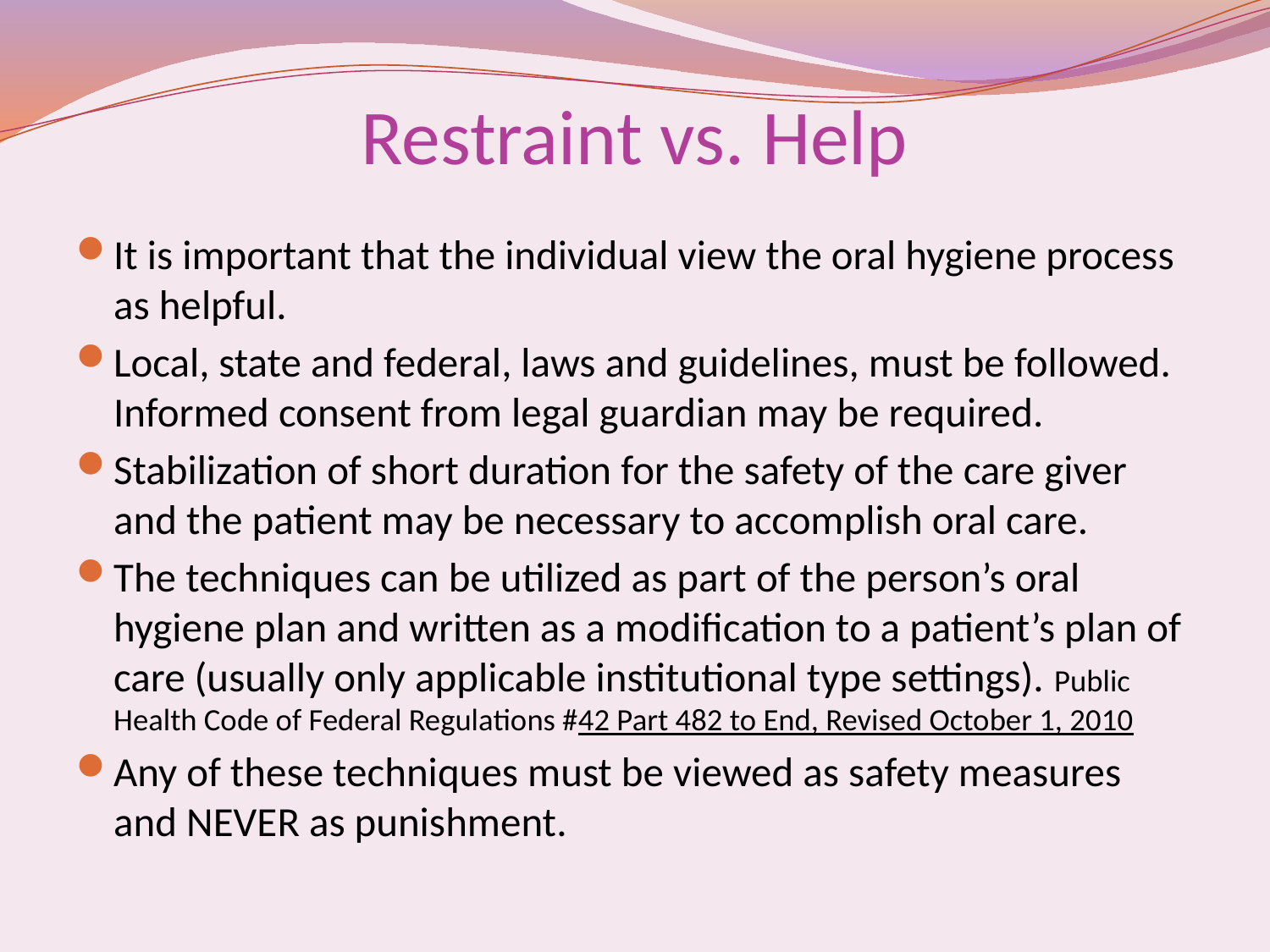

# Restraint vs. Help
It is important that the individual view the oral hygiene process as helpful.
Local, state and federal, laws and guidelines, must be followed. Informed consent from legal guardian may be required.
Stabilization of short duration for the safety of the care giver and the patient may be necessary to accomplish oral care.
The techniques can be utilized as part of the person’s oral hygiene plan and written as a modification to a patient’s plan of care (usually only applicable institutional type settings). Public Health Code of Federal Regulations #42 Part 482 to End, Revised October 1, 2010
Any of these techniques must be viewed as safety measures and NEVER as punishment.